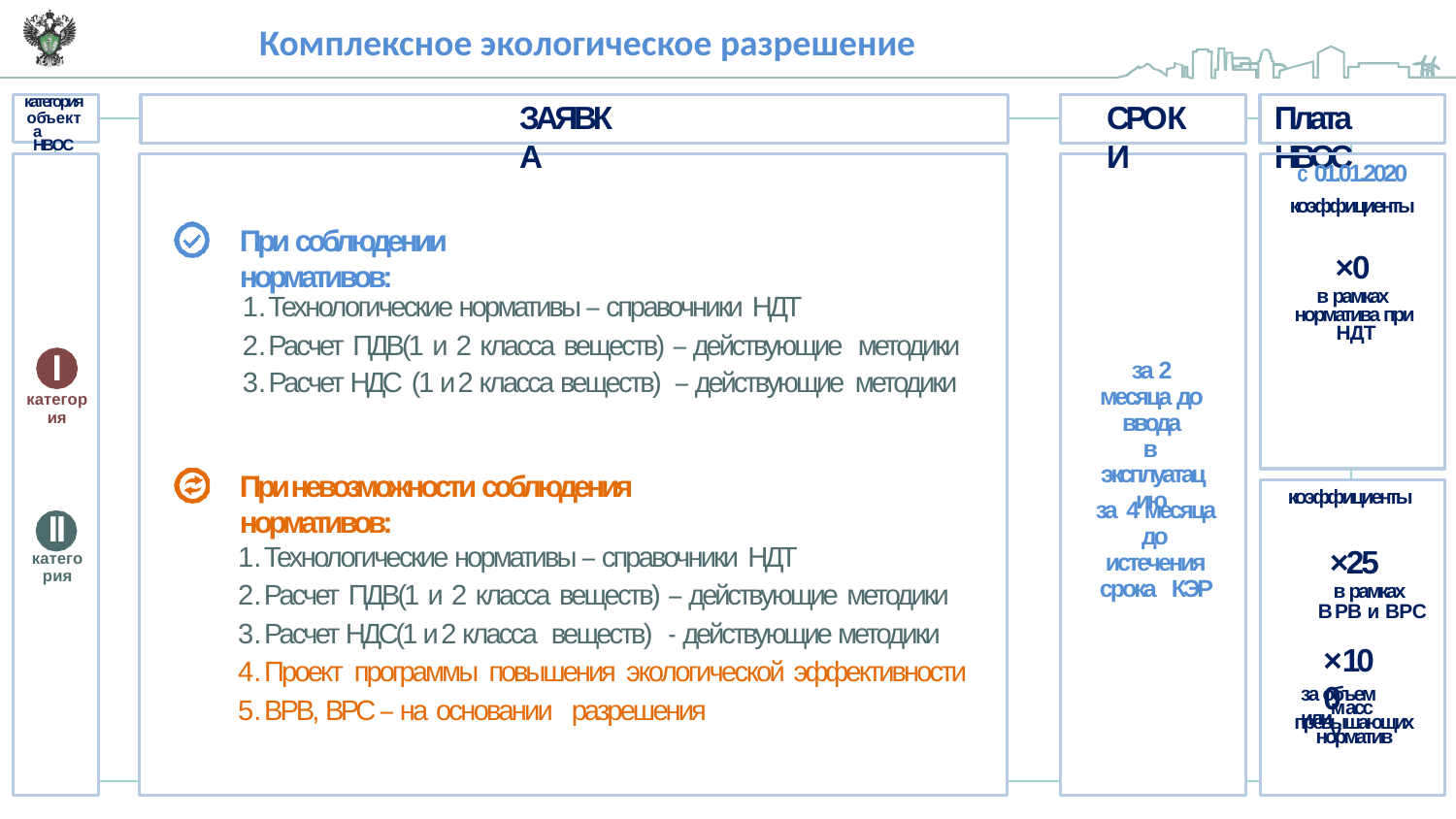

5

# Комплексное экологическое разрешение

категория
объекта  НВОС

ЗАЯВКА
СРОКИ
Плата НВОС

c 01.01.2020
коэффициенты

При соблюдении нормативов:

×0
в рамках  норматива при  Н Д Т
Технологические нормативы – справочники НДТ
Расчет ПДВ(1 и 2 класса веществ) – действующие  методики
Расчет НДС  (1 и 2 класса веществ)  – действующие  методики
I
категория

за 2 месяца  до ввода
в  эксплуатацию
При невозможности соблюдения нормативов:

коэффициенты
за  4 месяца  до  истечения  срока   КЭР
II
категория

Технологические нормативы – справочники НДТ
Расчет ПДВ(1 и 2 класса веществ) – действующие методики
Расчет НДС(1 и 2 класса  веществ)   - действующие методики
Проект  программы  повышения  экологической эффективности
ВРВ, ВРС – на  основании      разрешения
×25
в рамках
В  Р В  и В Р С
×100
за объем или
массу
превышающих
норматив